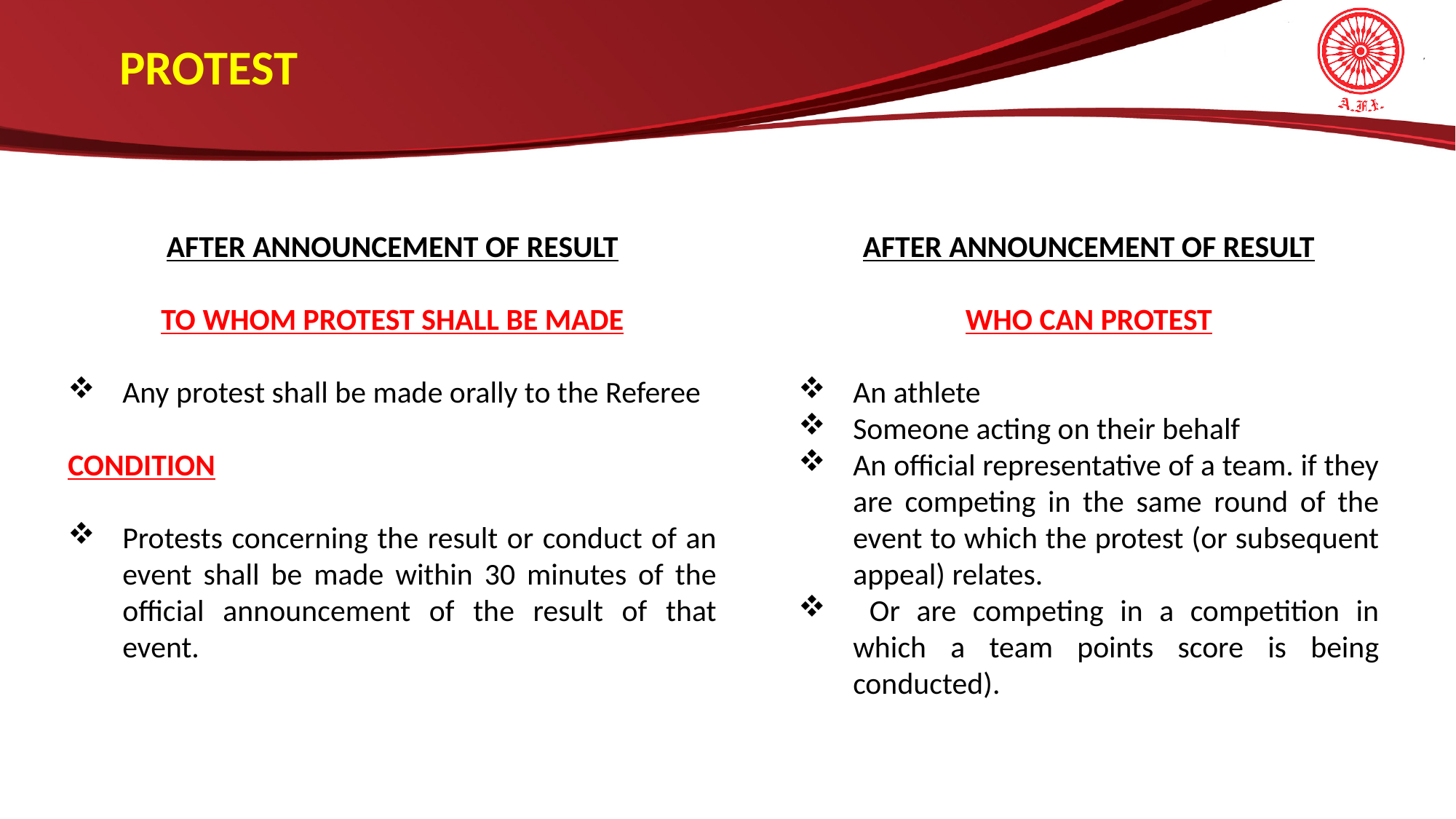

PROTEST
AFTER ANNOUNCEMENT OF RESULT

TO WHOM PROTEST SHALL BE MADE

Any protest shall be made orally to the Referee

CONDITION

Protests concerning the result or conduct of an event shall be made within 30 minutes of the official announcement of the result of that event.
AFTER ANNOUNCEMENT OF RESULT

WHO CAN PROTEST

An athlete
Someone acting on their behalf
An official representative of a team. if they are competing in the same round of the event to which the protest (or subsequent appeal) relates.
 Or are competing in a competition in which a team points score is being conducted).